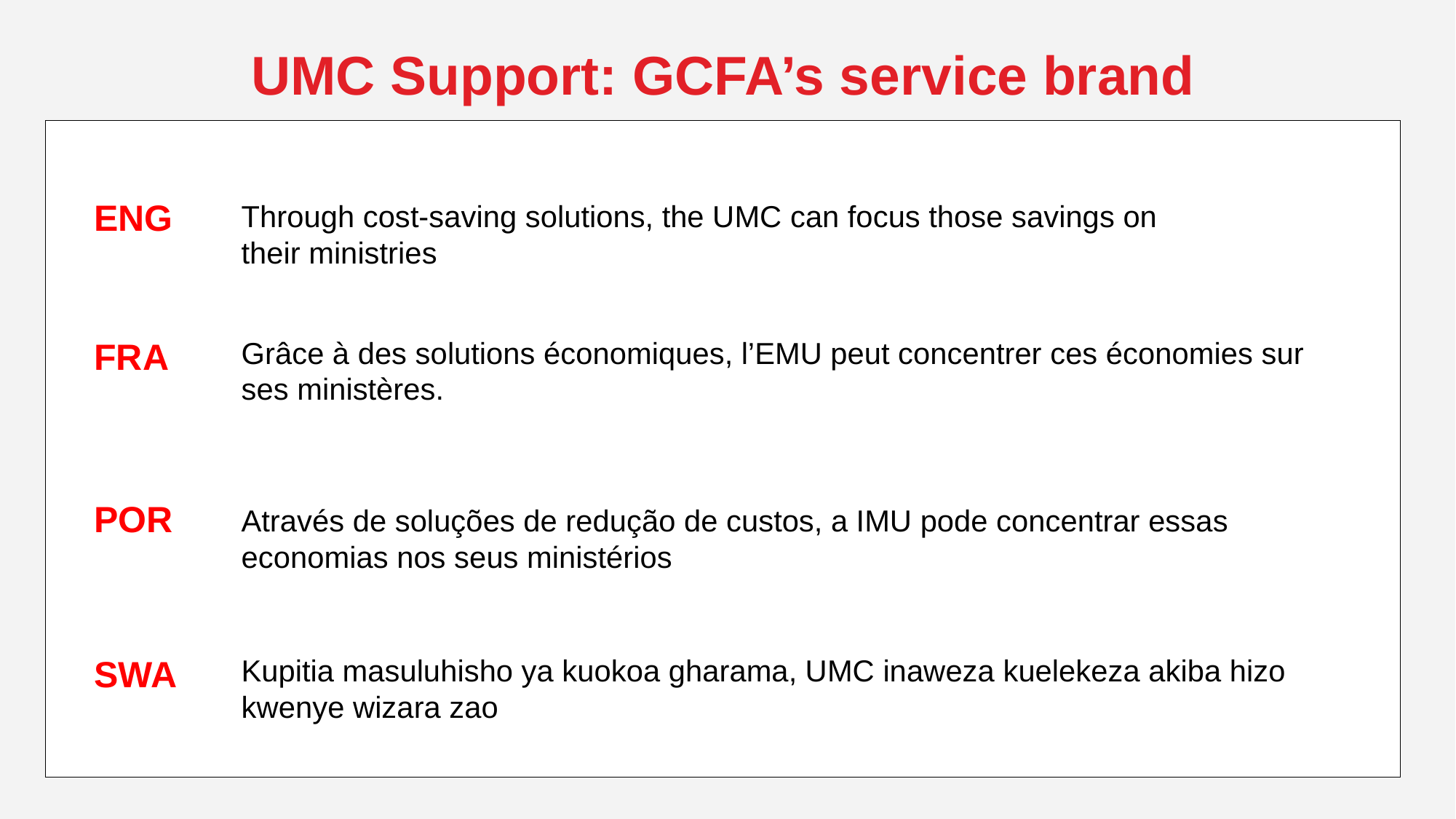

UMC Support: GCFA’s service brand

ENG
Through cost-saving solutions, the UMC can focus those savings on their ministries
FRA
Grâce à des solutions économiques, l’EMU peut concentrer ces économies sur ses ministères.
POR
Através de soluções de redução de custos, a IMU pode concentrar essas economias nos seus ministérios

SWA
Kupitia masuluhisho ya kuokoa gharama, UMC inaweza kuelekeza akiba hizo kwenye wizara zao